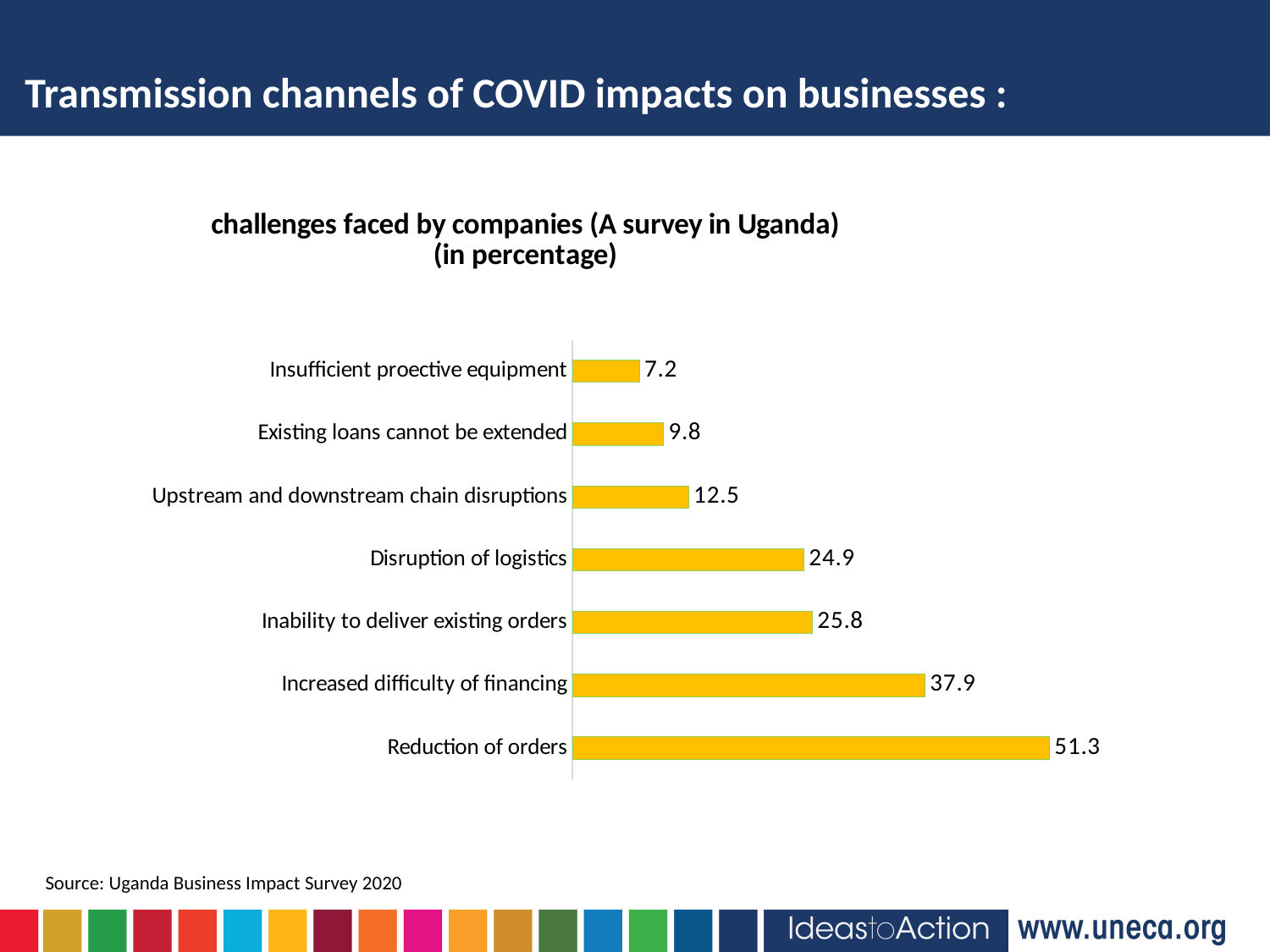

Transmission channels of COVID impacts on businesses :

### Chart: challenges faced by companies (A survey in Uganda)
(in percentage)

| Category |  |
|---|---|
| Reduction of orders | 51.3 |
| Increased difficulty of financing | 37.9 |
| Inability to deliver existing orders | 25.8 |
| Disruption of logistics | 24.9 |
| Upstream and downstream chain disruptions | 12.5 |
| Existing loans cannot be extended | 9.8 |
| Insufficient proective equipment | 7.2 |
Source: Uganda Business Impact Survey 2020